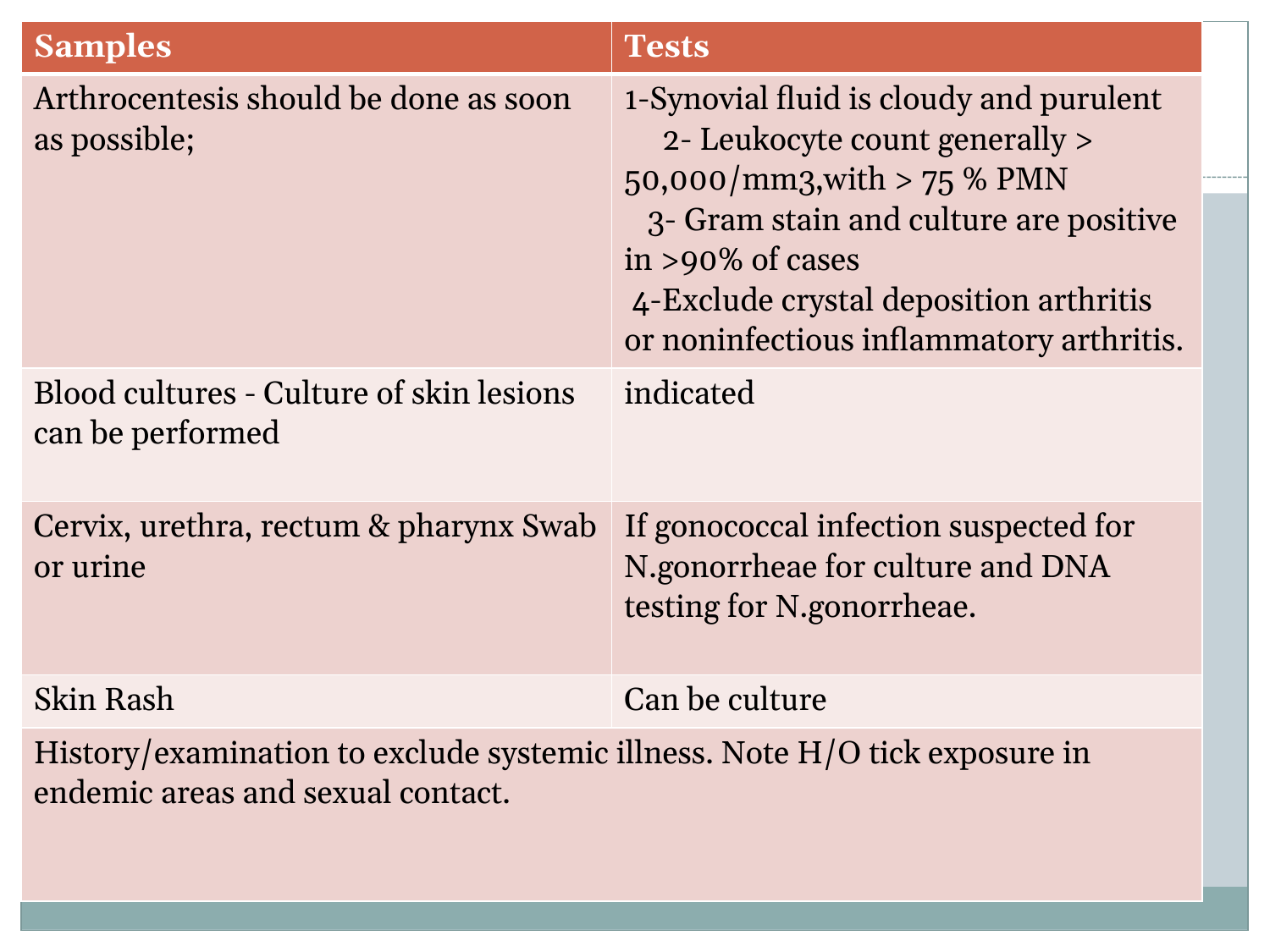

| Samples | Tests |
| --- | --- |
| Arthrocentesis should be done as soon as possible; | 1-Synovial fluid is cloudy and purulent 2- Leukocyte count generally > 50,000/mm3,with > 75 % PMN 3- Gram stain and culture are positive in >90% of cases 4-Exclude crystal deposition arthritis or noninfectious inflammatory arthritis. |
| Blood cultures - Culture of skin lesions can be performed | indicated |
| Cervix, urethra, rectum & pharynx Swab or urine | If gonococcal infection suspected for N.gonorrheae for culture and DNA testing for N.gonorrheae. |
| Skin Rash | Can be culture |
| History/examination to exclude systemic illness. Note H/O tick exposure in endemic areas and sexual contact. |  |
#